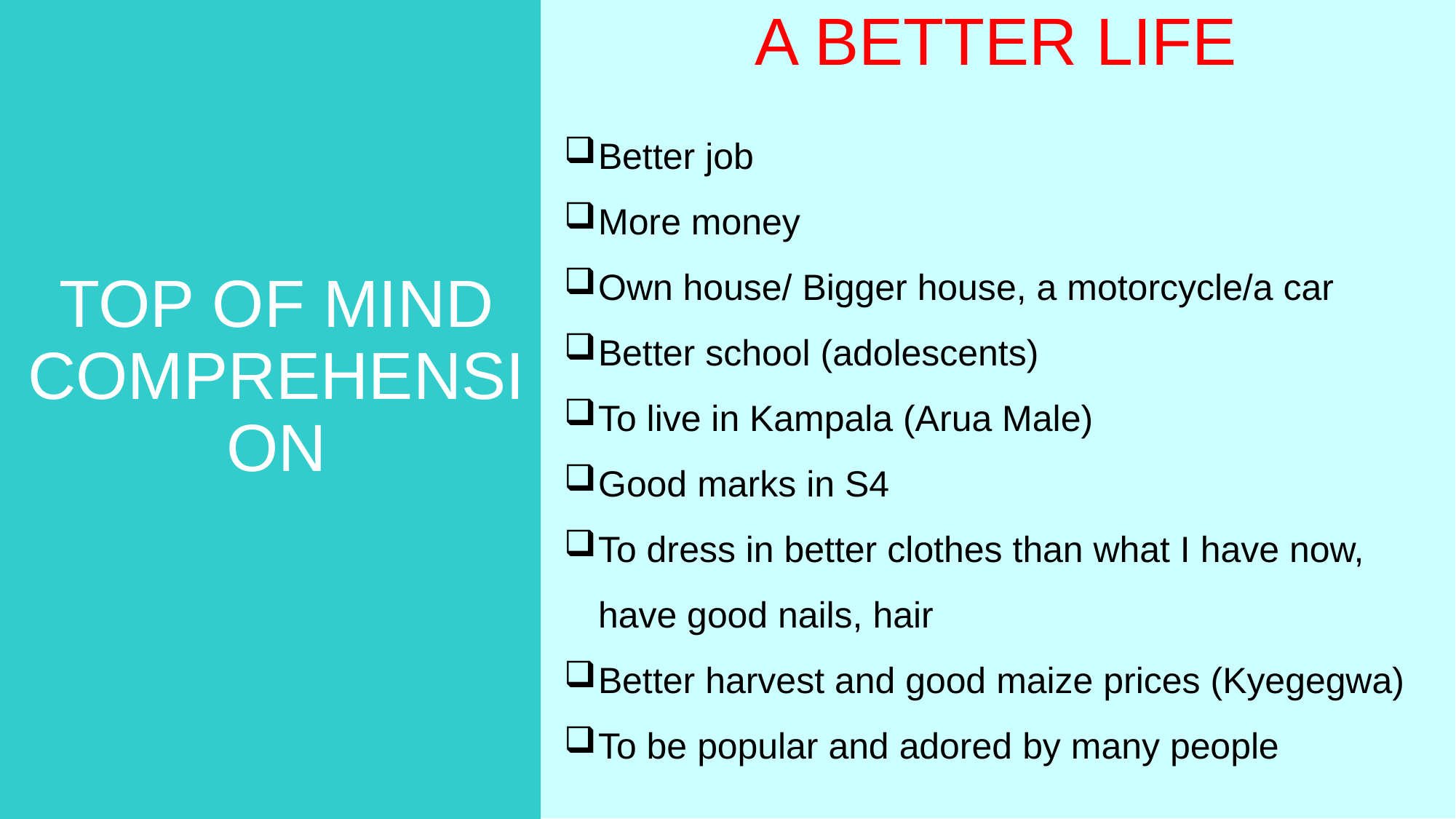

A BETTER LIFE
# TOP OF MIND COMPREHENSION

Better job
More money
Own house/ Bigger house, a motorcycle/a car
Better school (adolescents)
To live in Kampala (Arua Male)
Good marks in S4
To dress in better clothes than what I have now, have good nails, hair
Better harvest and good maize prices (Kyegegwa)
To be popular and adored by many people